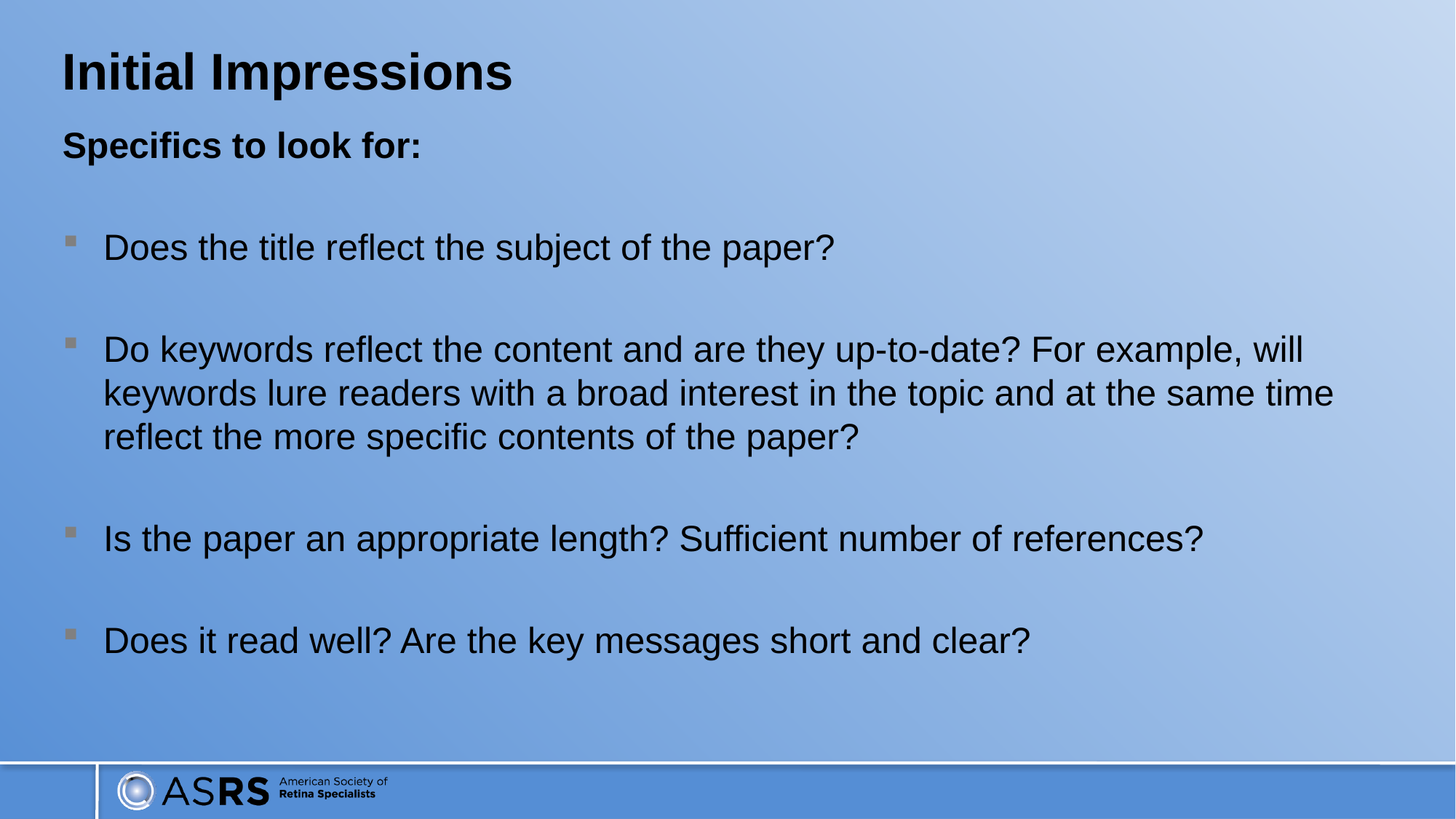

# Initial Impressions
Specifics to look for:

Does the title reflect the subject of the paper?

Do keywords reflect the content and are they up-to-date? For example, will keywords lure readers with a broad interest in the topic and at the same time reflect the more specific contents of the paper?

Is the paper an appropriate length? Sufficient number of references?

Does it read well? Are the key messages short and clear?